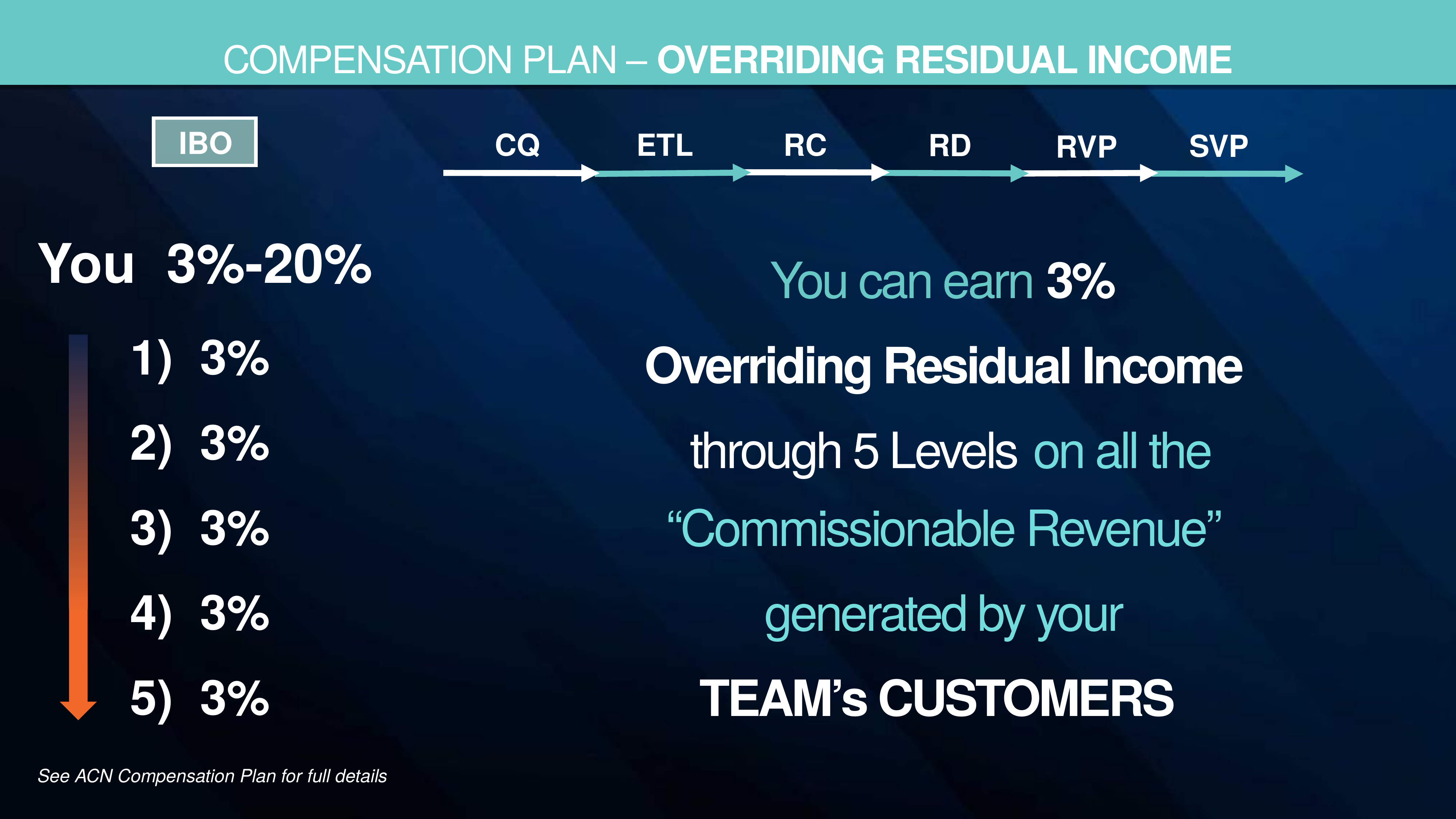

Compensation Plan – Overriding Residual Income

IBO
RC
CQ
ETL
RD
SVP
RVP

You can earn 3%
Overriding Residual Income
through 5 Levels on all the “Commissionable Revenue”
generated by your
TEAM’s CUSTOMERS
You  3%-20%
1)  3%

2)  3%
3)  3%
4)  3%
5)  3%
See ACN Compensation Plan for full details